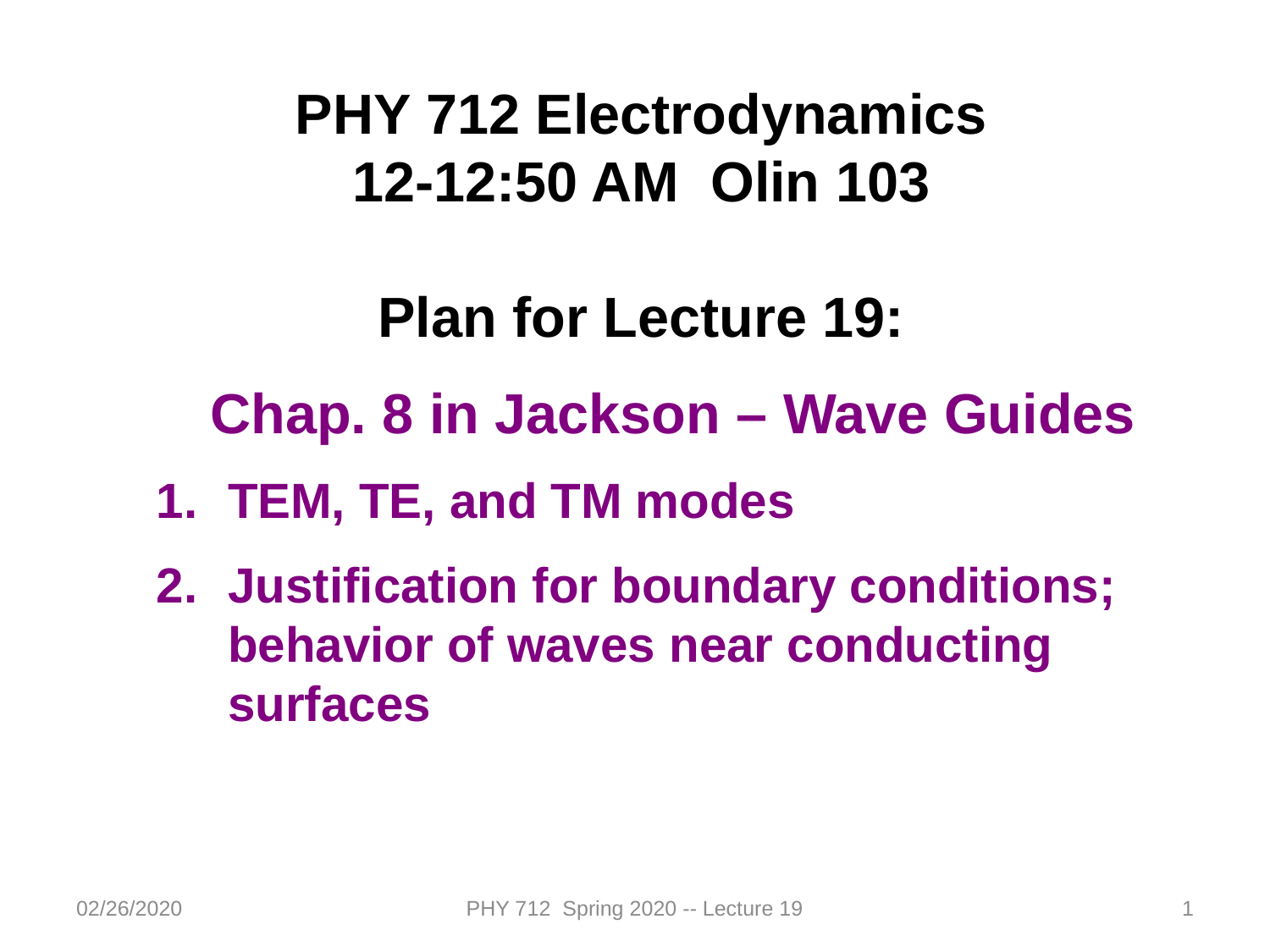

PHY 712 Electrodynamics
12-12:50 AM  Olin 103

Plan for Lecture 19:
Chap. 8 in Jackson – Wave Guides
TEM, TE, and TM modes
Justification for boundary conditions; behavior of waves near conducting surfaces

02/26/2020
PHY 712  Spring 2020 -- Lecture 19
1